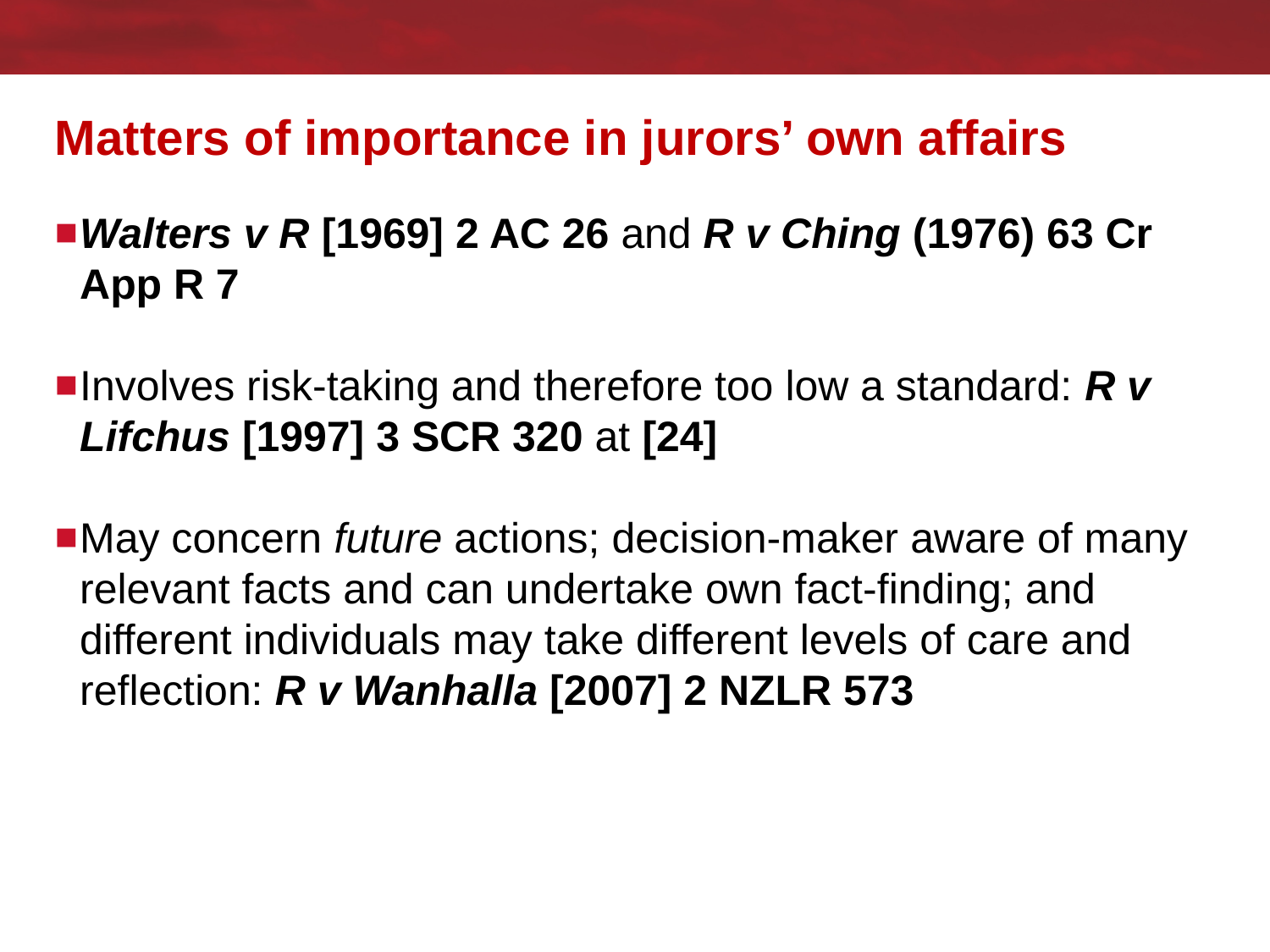

# Matters of importance in jurors’ own affairs
Walters v R [1969] 2 AC 26 and R v Ching (1976) 63 Cr App R 7

Involves risk-taking and therefore too low a standard: R v Lifchus [1997] 3 SCR 320 at [24]

May concern future actions; decision-maker aware of many relevant facts and can undertake own fact-finding; and different individuals may take different levels of care and reflection: R v Wanhalla [2007] 2 NZLR 573